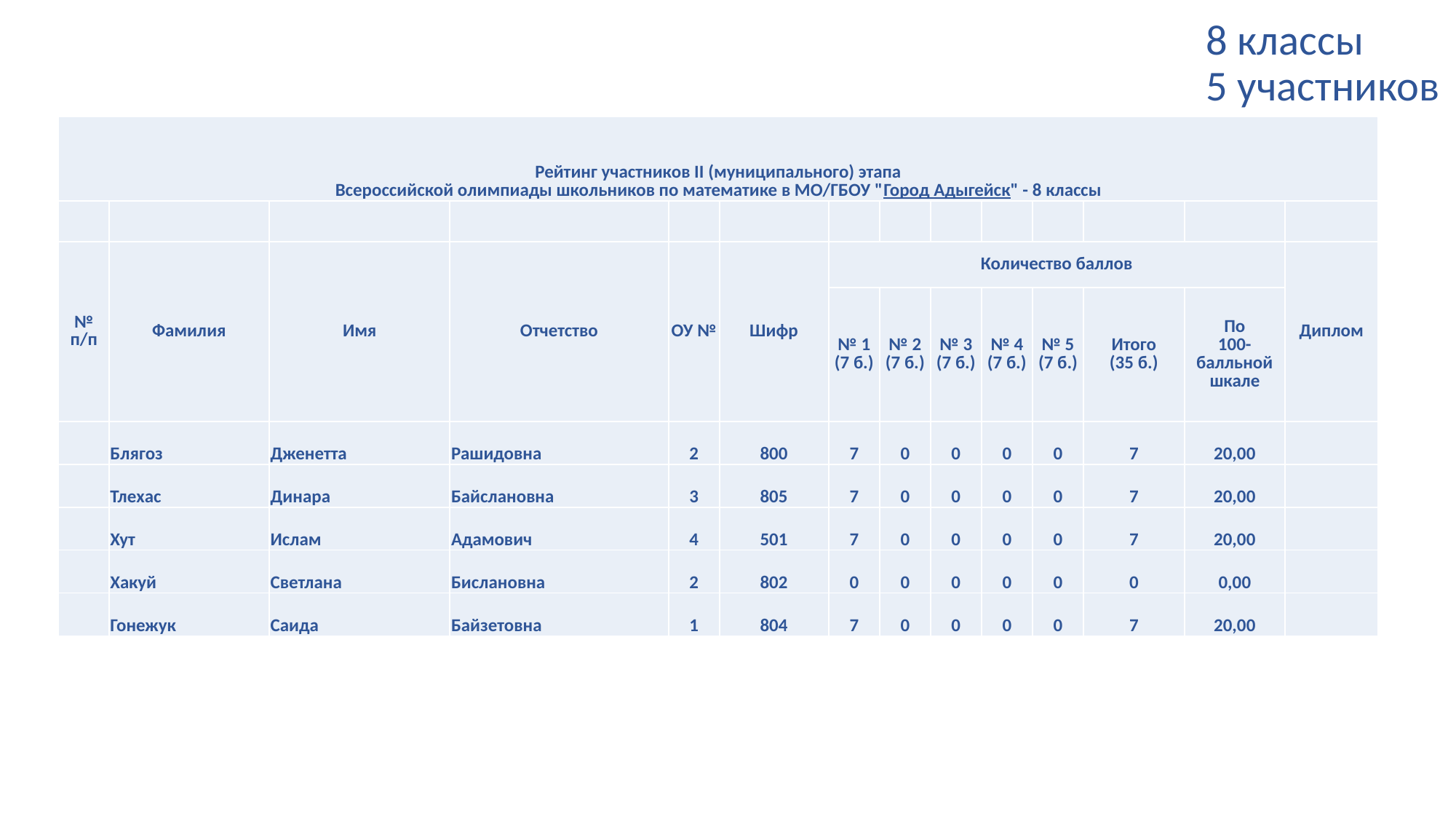

# 8 классы 5 участников
| Рейтинг участников II (муниципального) этапа Всероссийской олимпиады школьников по математике в МО/ГБОУ "Город Адыгейск" - 8 классы |  |  |  |  |  |  |  |  |  |  |  |  |  |
| --- | --- | --- | --- | --- | --- | --- | --- | --- | --- | --- | --- | --- | --- |
|  |  |  |  |  |  |  |  |  |  |  |  |  |  |
| № п/п | Фамилия | Имя | Отчетство | ОУ № | Шифр | Количество баллов |  |  |  |  |  |  | Диплом |
|  |  |  |  |  |  | № 1 (7 б.) | № 2 (7 б.) | № 3 (7 б.) | № 4 (7 б.) | № 5 (7 б.) | Итого (35 б.) | По 100-балльной шкале |  |
|  | Блягоз | Дженетта | Рашидовна | 2 | 800 | 7 | 0 | 0 | 0 | 0 | 7 | 20,00 |  |
|  | Тлехас | Динара | Байслановна | 3 | 805 | 7 | 0 | 0 | 0 | 0 | 7 | 20,00 |  |
|  | Хут | Ислам | Адамович | 4 | 501 | 7 | 0 | 0 | 0 | 0 | 7 | 20,00 |  |
|  | Хакуй | Светлана | Бислановна | 2 | 802 | 0 | 0 | 0 | 0 | 0 | 0 | 0,00 |  |
|  | Гонежук | Саида | Байзетовна | 1 | 804 | 7 | 0 | 0 | 0 | 0 | 7 | 20,00 |  |